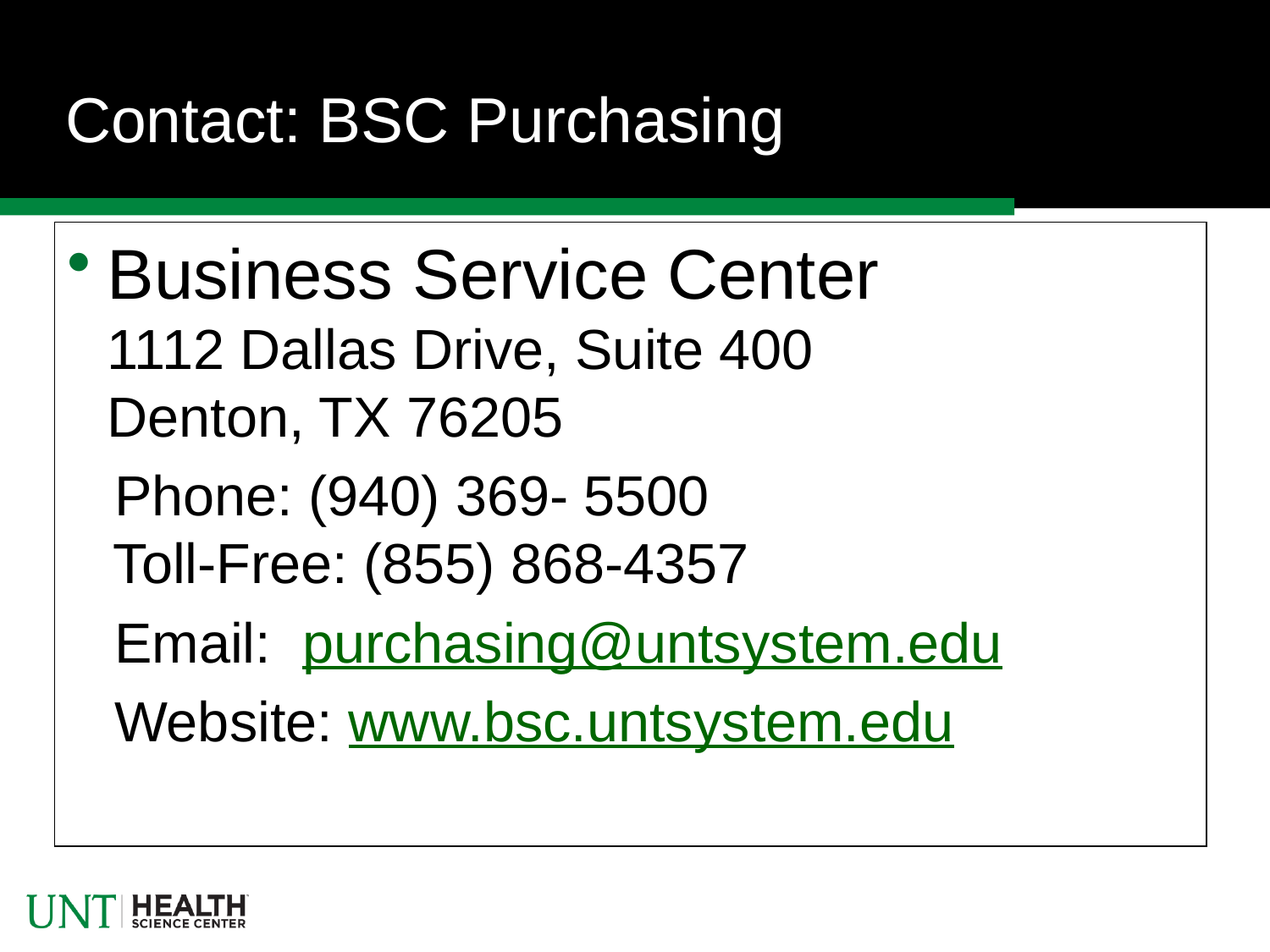

# Contact: BSC Purchasing
Business Service Center
1112 Dallas Drive, Suite 400
Denton, TX 76205
   Phone: (940) 369- 5500
   Toll-Free: (855) 868-4357
   Email:  purchasing@untsystem.edu
   Website: www.bsc.untsystem.edu